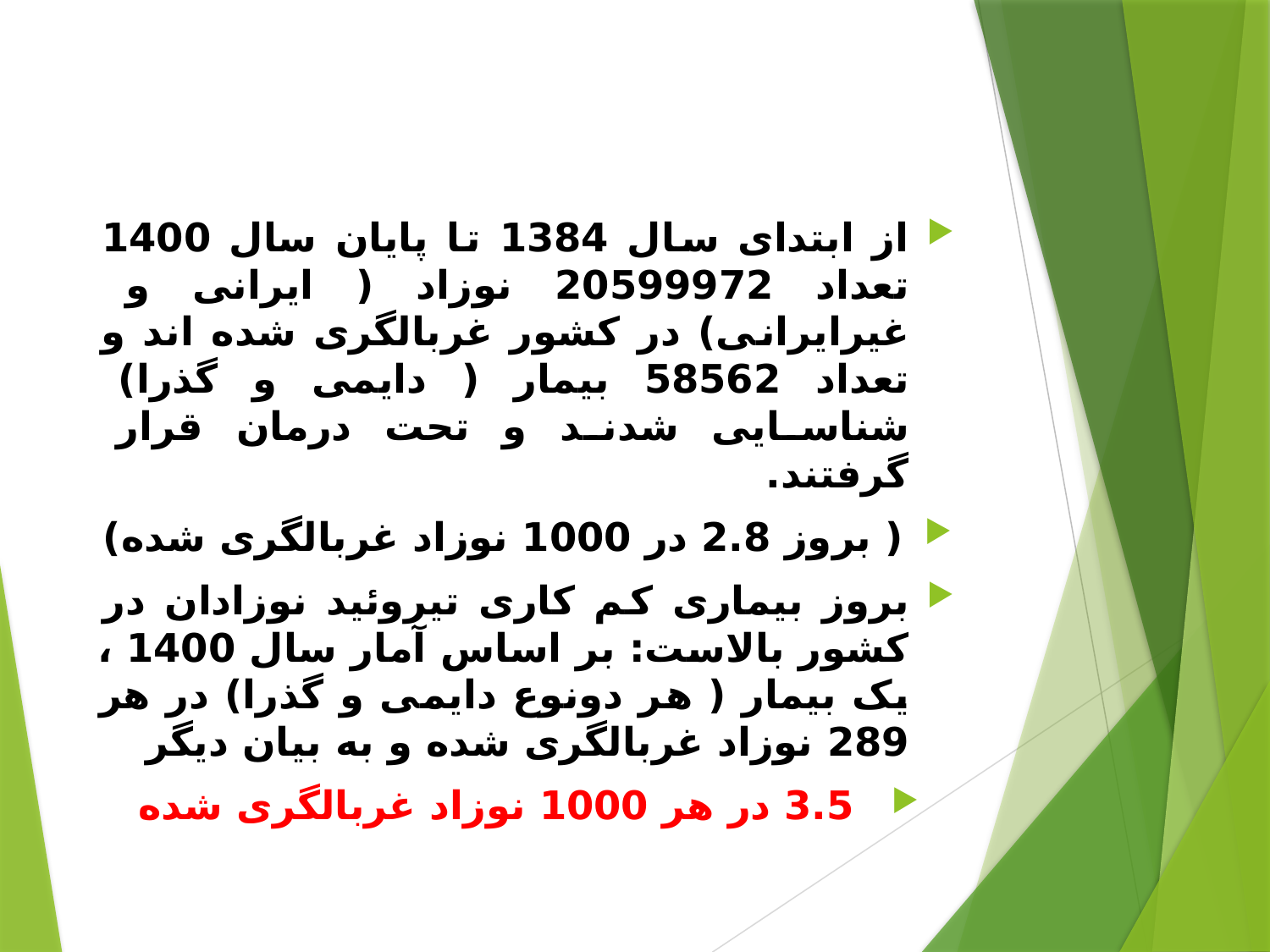

#
از ابتدای سال 1384 تا پایان سال 1400 تعداد 20599972 نوزاد ( ایرانی و غیرایرانی) در کشور غربالگری شده اند و تعداد 58562 بیمار ( دایمی و گذرا) شناسایی شدند و تحت درمان قرار گرفتند.
( بروز 2.8 در 1000 نوزاد غربالگری شده)
بروز بیماری کم کاری تیروئید نوزادان در کشور بالاست: بر اساس آمار سال 1400 ، یک بیمار ( هر دونوع دایمی و گذرا) در هر 289 نوزاد غربالگری شده و به بیان دیگر
 3.5 در هر 1000 نوزاد غربالگری شده